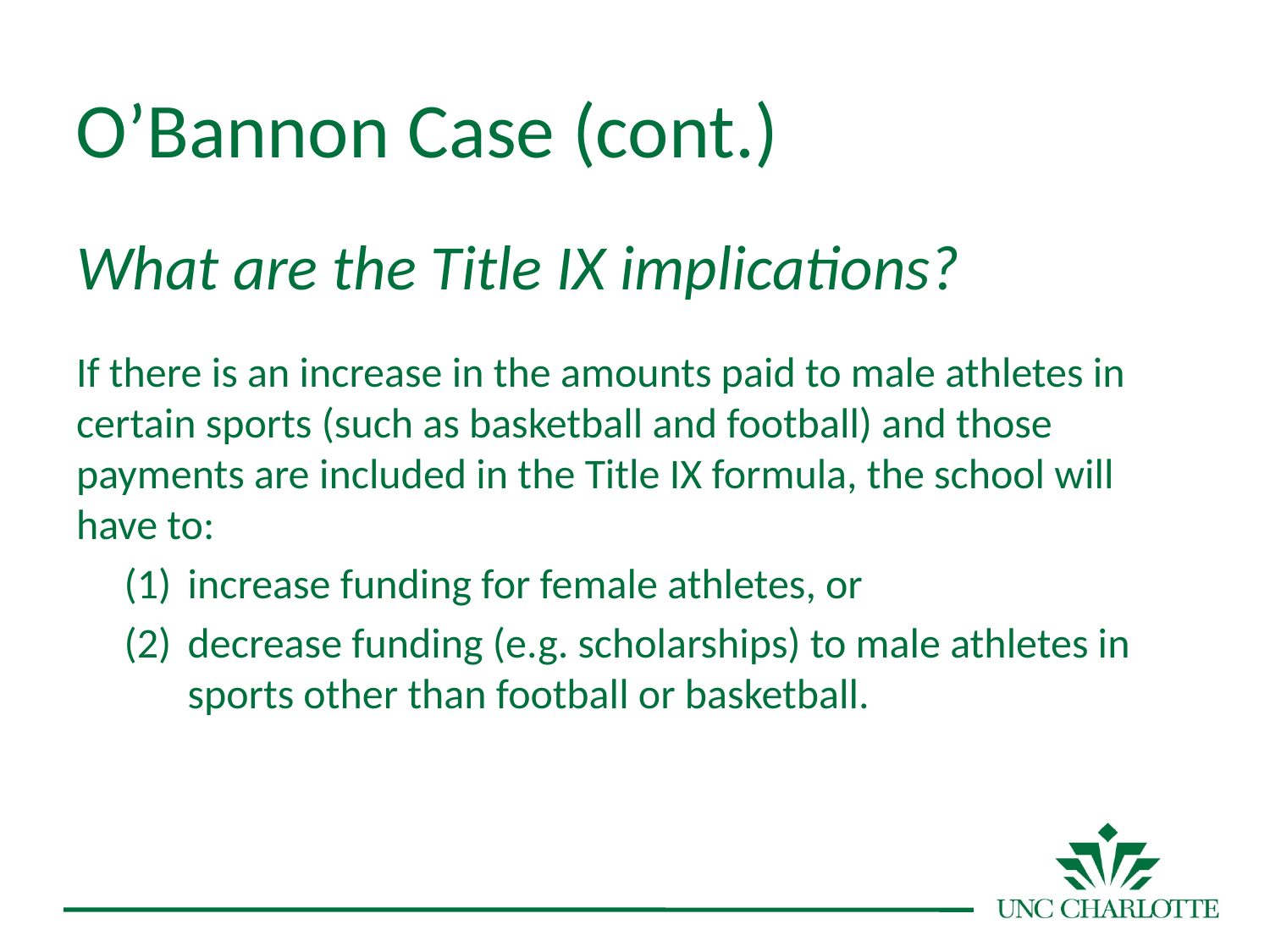

O’Bannon Case (cont.)
# What are the Title IX implications?
If there is an increase in the amounts paid to male athletes in certain sports (such as basketball and football) and those payments are included in the Title IX formula, the school will have to:
increase funding for female athletes, or
(2)	decrease funding (e.g. scholarships) to male athletes in sports other than football or basketball.